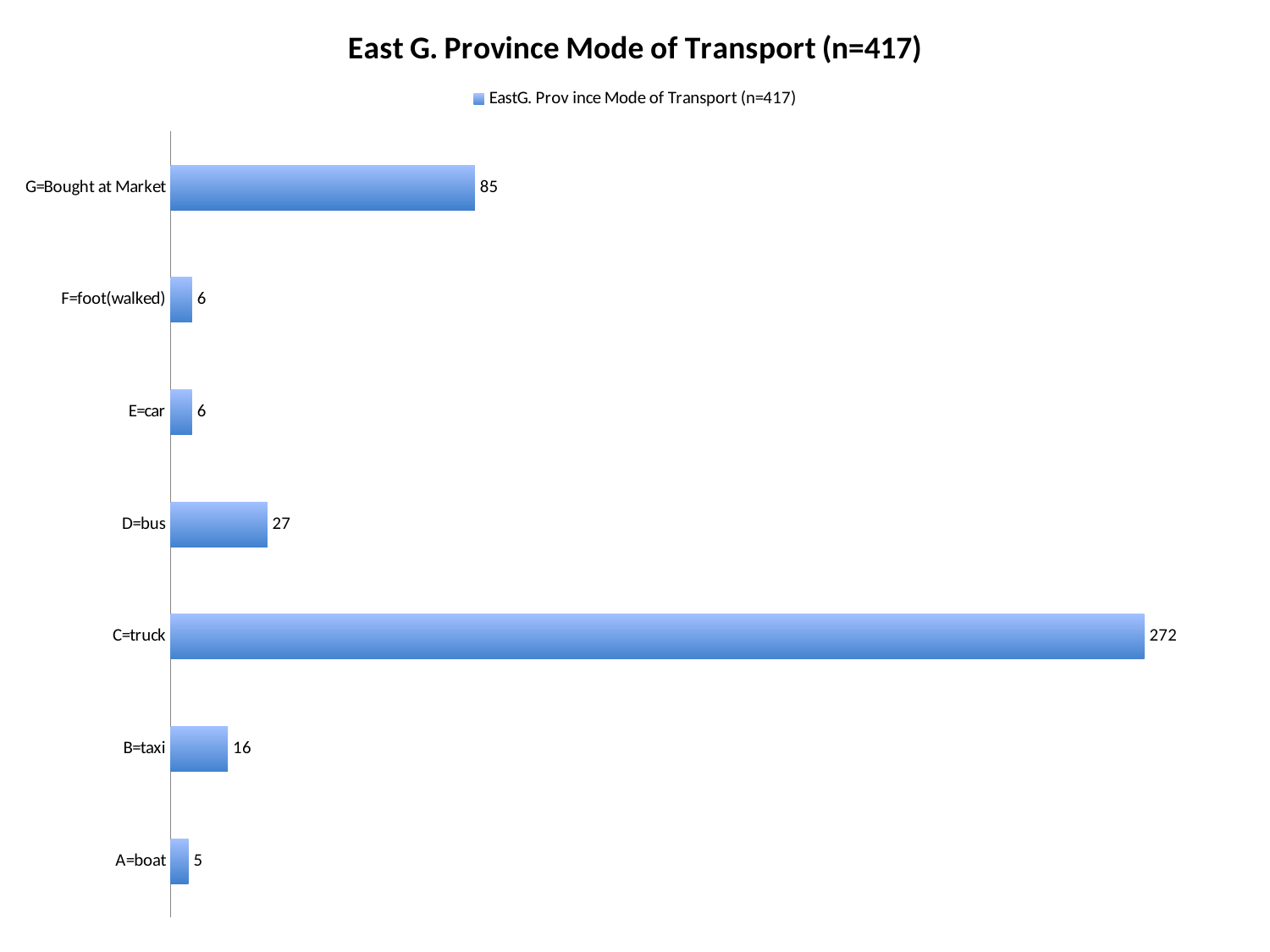

### Chart: East G. Province Mode of Transport (n=417)

| Category | EastG. Prov ince Mode of Transport (n=417) |
|---|---|
| A=boat | 5.0 |
| B=taxi | 16.0 |
| C=truck | 272.0 |
| D=bus | 27.0 |
| E=car | 6.0 |
| F=foot(walked) | 6.0 |
| G=Bought at Market | 85.0 |